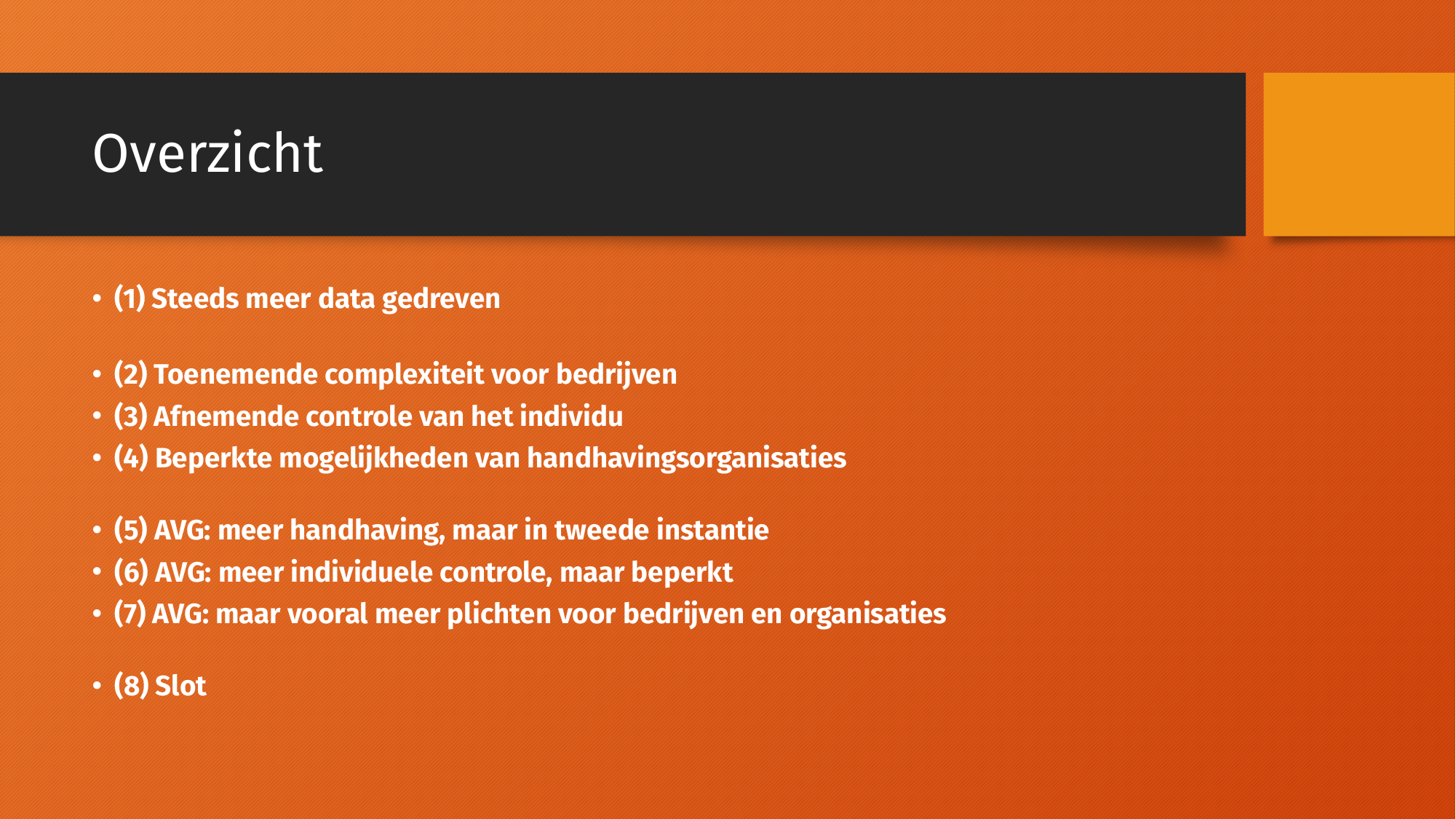

# Overzicht
(1) Steeds meer data gedreven
(2) Toenemende complexiteit voor bedrijven
(3) Afnemende controle van het individu
(4) Beperkte mogelijkheden van handhavingsorganisaties
(5) AVG: meer handhaving, maar in tweede instantie
(6) AVG: meer individuele controle, maar beperkt
(7) AVG: maar vooral meer plichten voor bedrijven en organisaties
(8) Slot